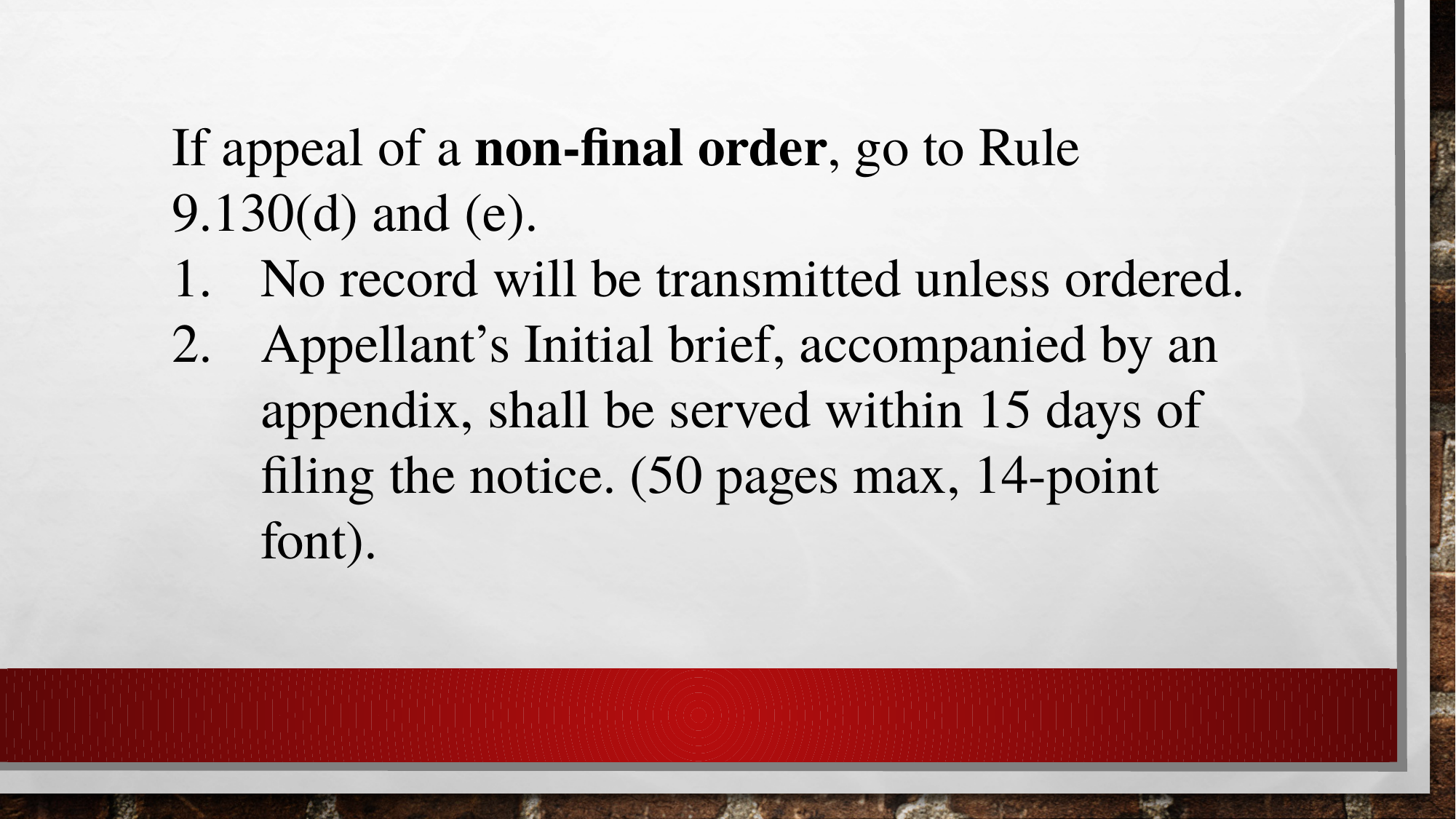

If appeal of a non-final order, go to Rule 9.130(d) and (e).
No record will be transmitted unless ordered.
Appellant’s Initial brief, accompanied by an appendix, shall be served within 15 days of filing the notice. (50 pages max, 14-point font).